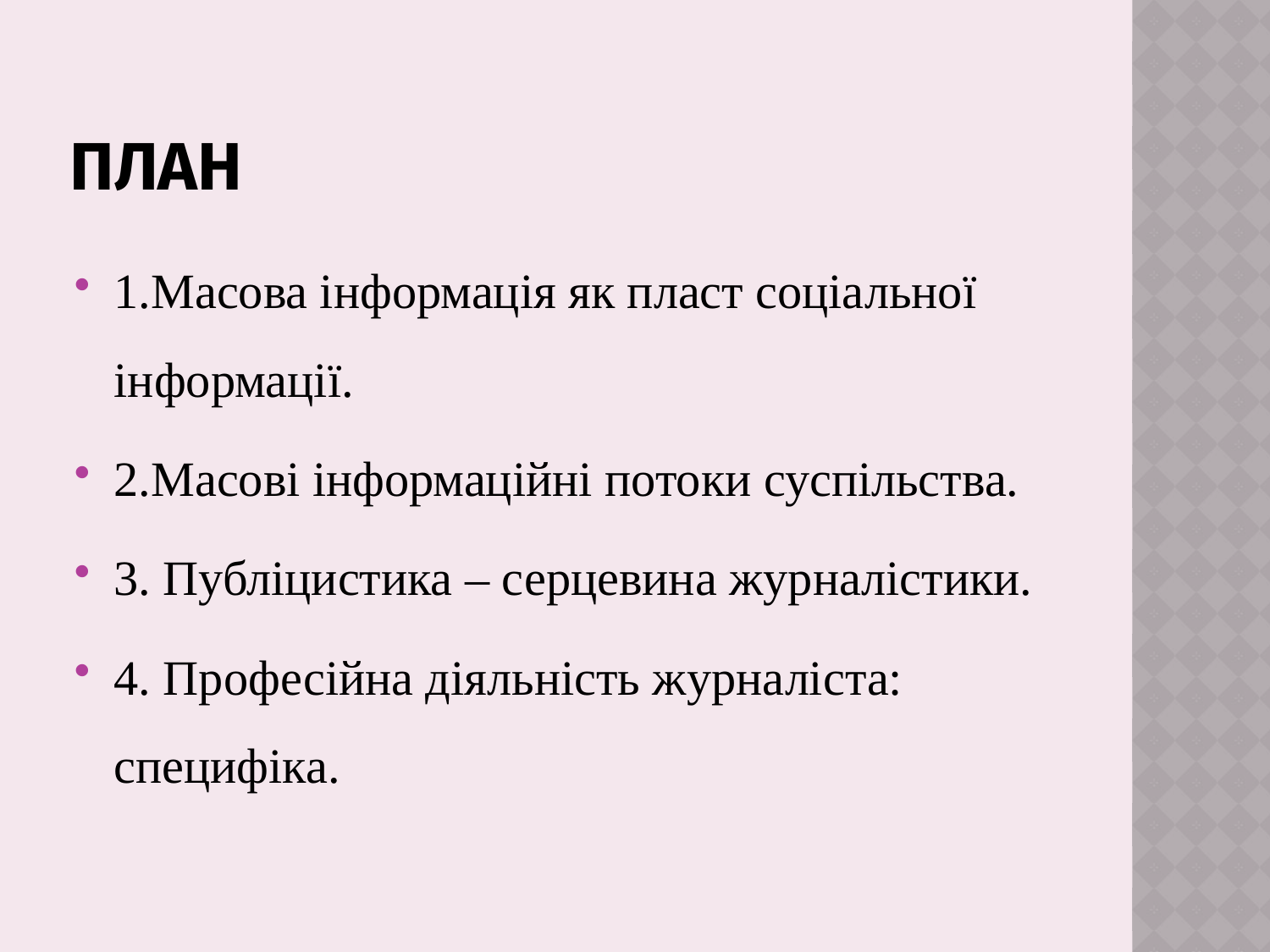

# ПЛАН
1.Масова інформація як пласт соціальної інформації.
2.Масові інформаційні потоки суспільства.
3. Публіцистика – серцевина журналістики.
4. Професійна діяльність журналіста: специфіка.